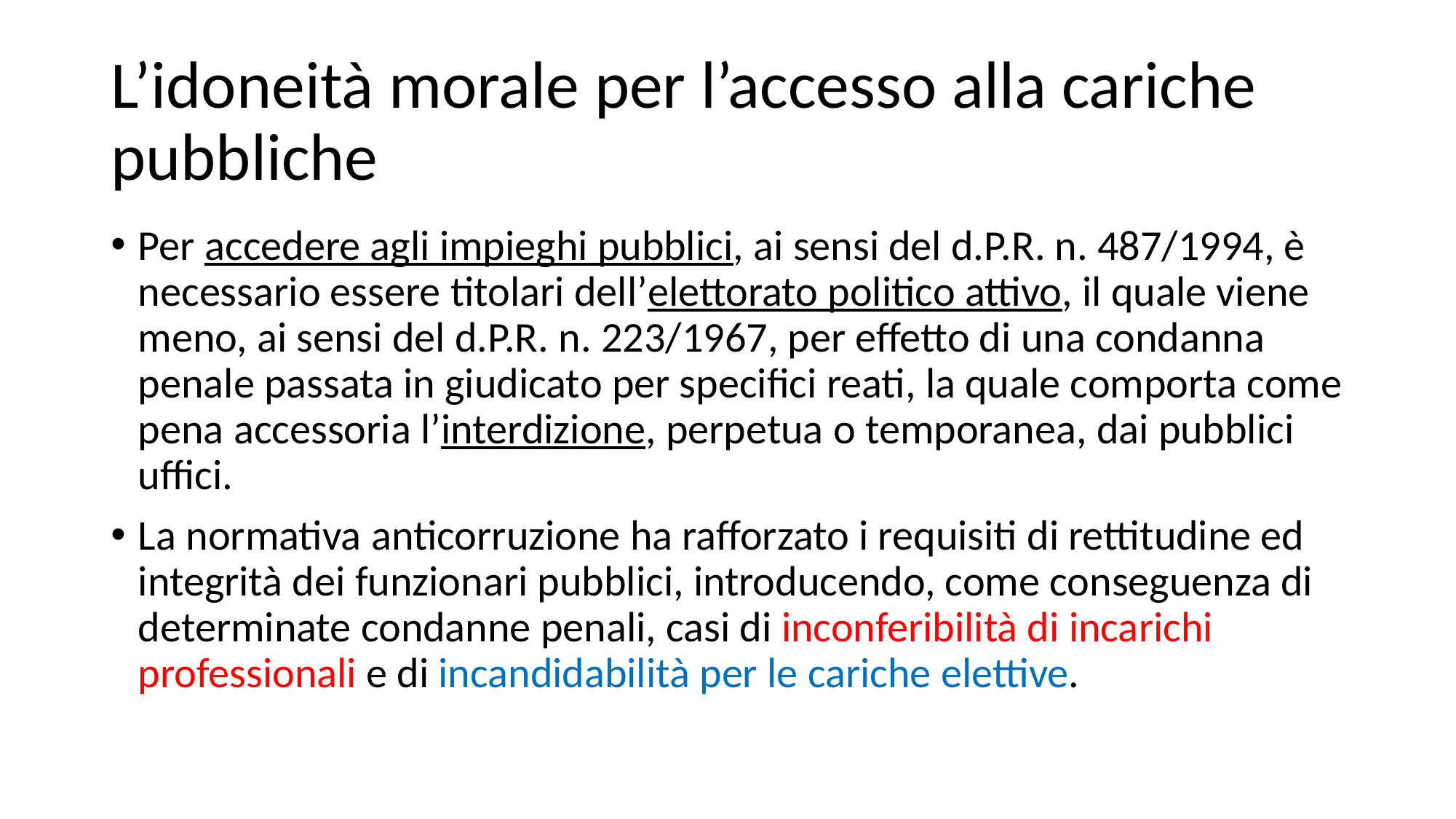

# L’idoneità morale per l’accesso alla cariche pubbliche
Per accedere agli impieghi pubblici, ai sensi del d.P.R. n. 487/1994, è necessario essere titolari dell’elettorato politico attivo, il quale viene meno, ai sensi del d.P.R. n. 223/1967, per effetto di una condanna penale passata in giudicato per specifici reati, la quale comporta come pena accessoria l’interdizione, perpetua o temporanea, dai pubblici uffici.
La normativa anticorruzione ha rafforzato i requisiti di rettitudine ed integrità dei funzionari pubblici, introducendo, come conseguenza di determinate condanne penali, casi di inconferibilità di incarichi professionali e di incandidabilità per le cariche elettive.